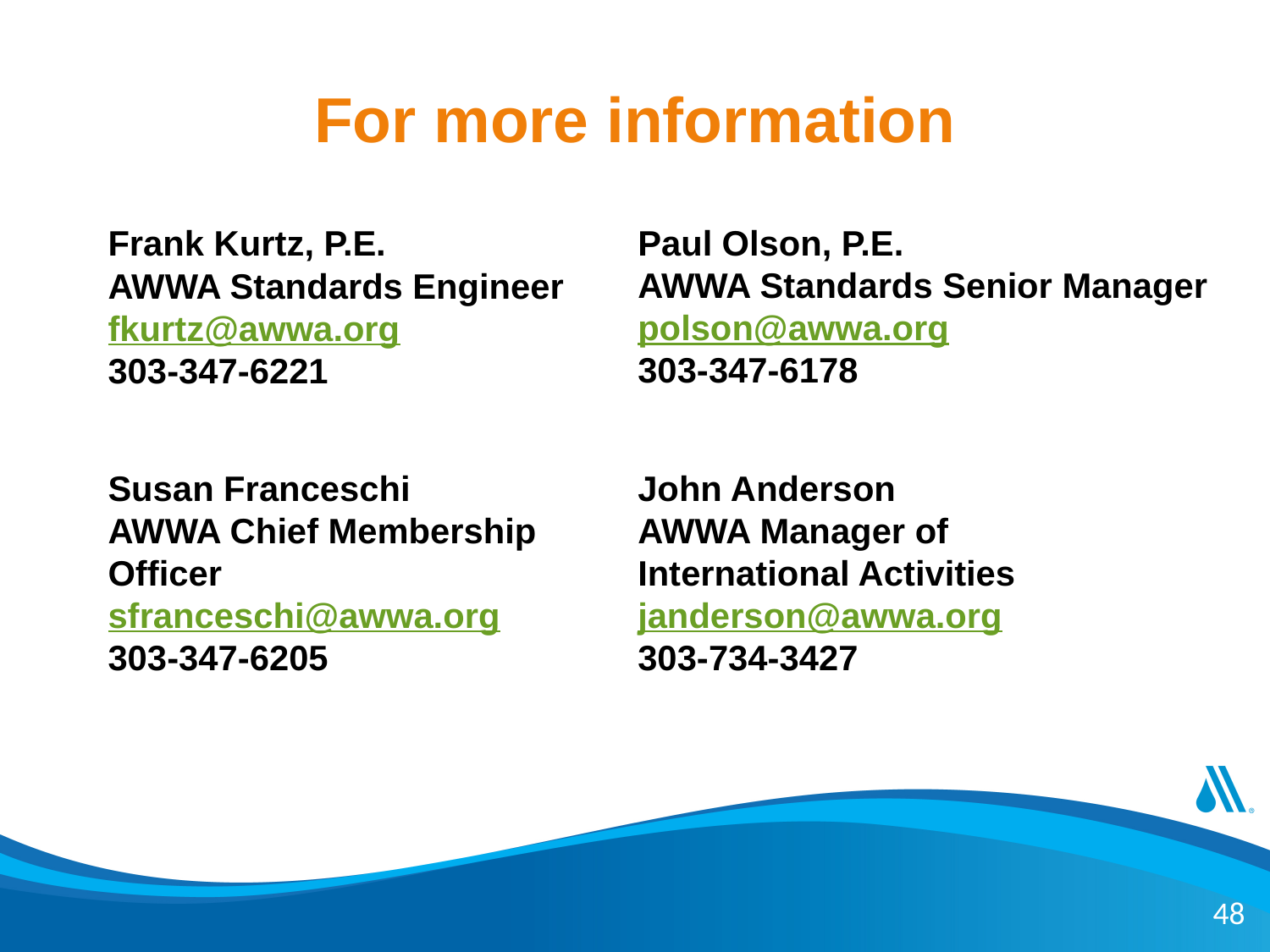

# For more information
Frank Kurtz, P.E.
AWWA Standards Engineer
fkurtz@awwa.org
303-347-6221
Paul Olson, P.E.
AWWA Standards Senior Manager
polson@awwa.org
303-347-6178
Susan Franceschi
AWWA Chief Membership
Officer
sfranceschi@awwa.org
303-347-6205
John Anderson
AWWA Manager of
International Activities
janderson@awwa.org
303-734-3427
48